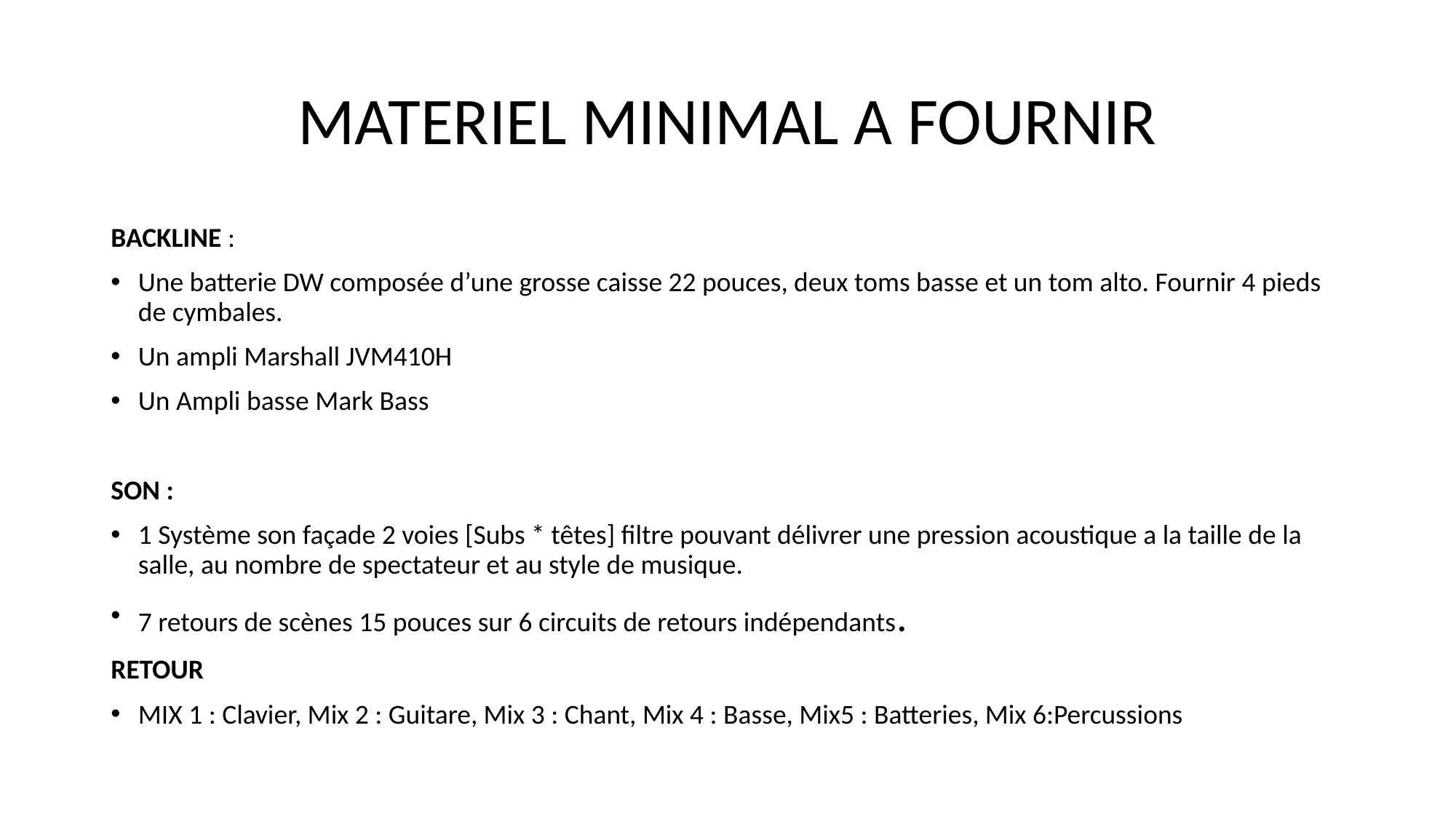

# MATERIEL MINIMAL A FOURNIR
BACKLINE :
Une batterie DW composée d’une grosse caisse 22 pouces, deux toms basse et un tom alto. Fournir 4 pieds de cymbales.
Un ampli Marshall JVM410H
Un Ampli basse Mark Bass

SON :
1 Système son façade 2 voies [Subs * têtes] filtre pouvant délivrer une pression acoustique a la taille de la  salle, au nombre de spectateur et au style de musique.
7 retours de scènes 15 pouces sur 6 circuits de retours indépendants.
RETOUR
MIX 1 : Clavier, Mix 2 : Guitare, Mix 3 : Chant, Mix 4 : Basse, Mix5 : Batteries, Mix 6:Percussions